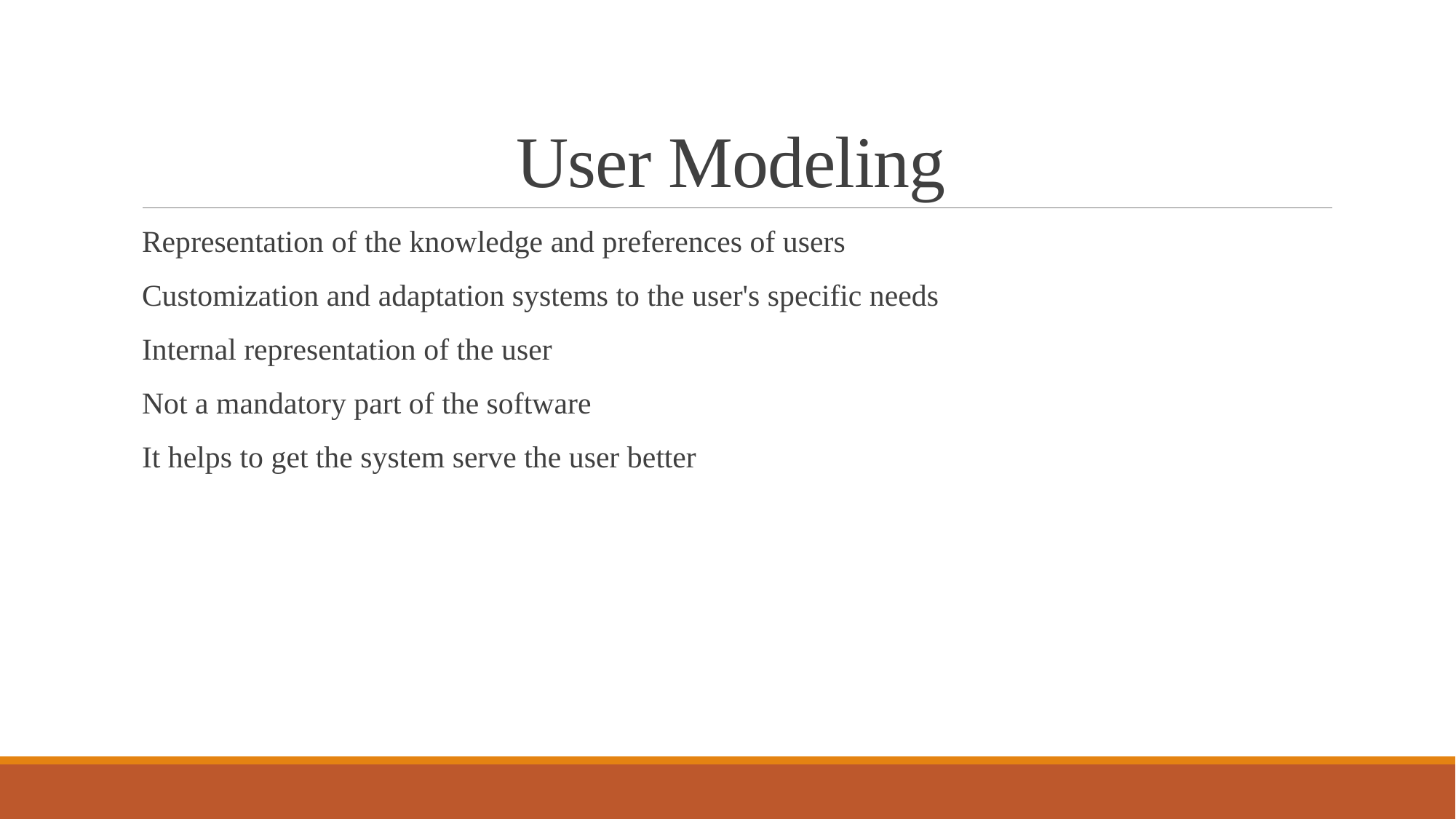

# User Modeling
Representation of the knowledge and preferences of users
Customization and adaptation systems to the user's specific needs
Internal representation of the user
Not a mandatory part of the software
It helps to get the system serve the user better